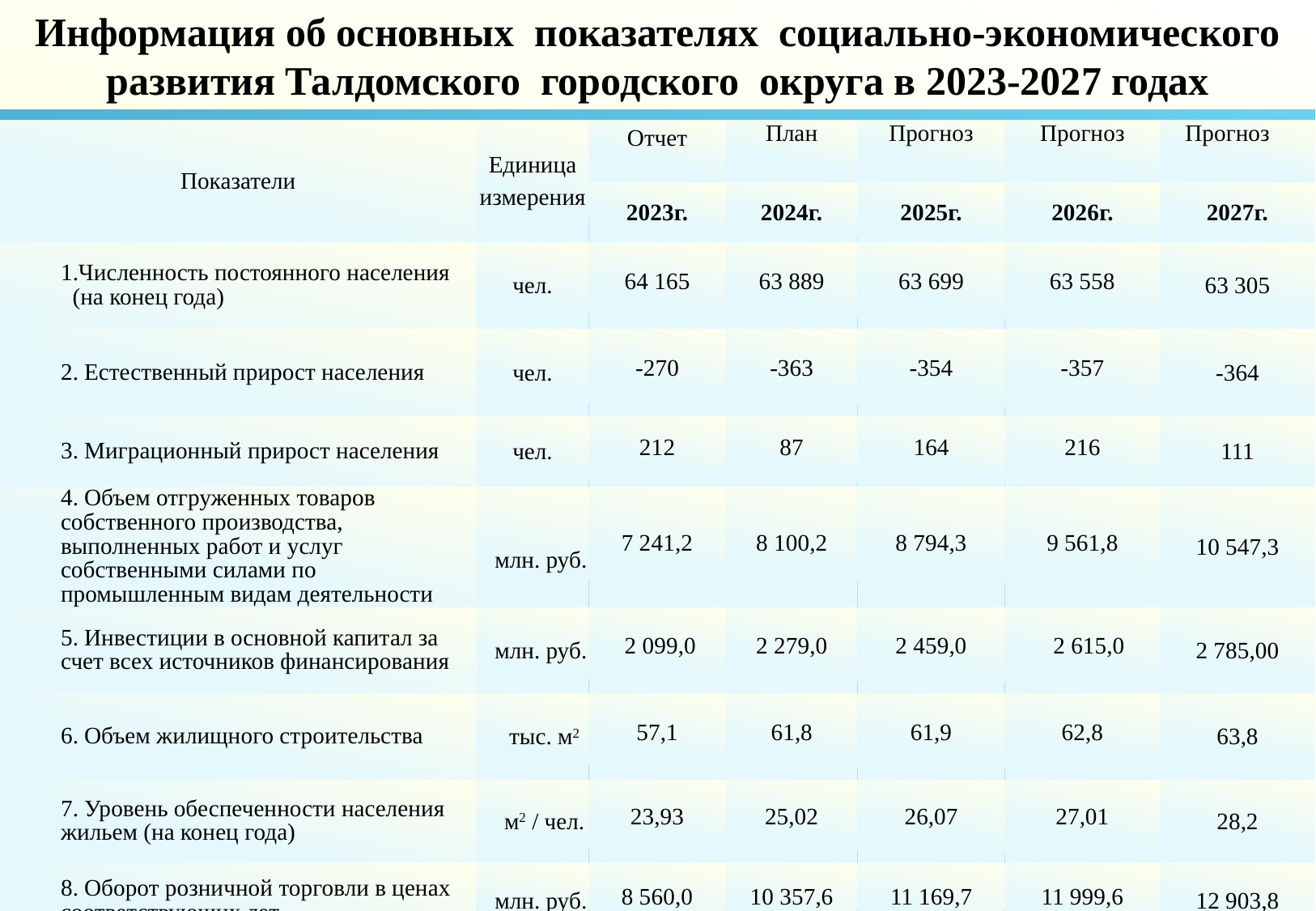

Информация об основных  показателях  социально-экономического  развития Талдомского  городского  округа в 2023-2027 годах
| Показатели | Единица измерения | Отчет | План | Прогноз | Прогноз | Прогноз |
| --- | --- | --- | --- | --- | --- | --- |
|  |  | 2023г. | 2024г. | 2025г. | 2026г. | 2027г. |
| 1.Численность постоянного населения (на конец года) | чел. | 64 165 | 63 889 | 63 699 | 63 558 | 63 305 |
| 2. Естественный прирост населения | чел. | -270 | -363 | -354 | -357 | -364 |
| 3. Миграционный прирост населения | чел. | 212 | 87 | 164 | 216 | 111 |
| 4. Объем отгруженных товаров собственного производства, выполненных работ и услуг собственными силами по промышленным видам деятельности | млн. руб. | 7 241,2 | 8 100,2 | 8 794,3 | 9 561,8 | 10 547,3 |
| 5. Инвестиции в основной капитал за счет всех источников финансирования | млн. руб. | 2 099,0 | 2 279,0 | 2 459,0 | 2 615,0 | 2 785,00 |
| 6. Объем жилищного строительства | тыс. м2 | 57,1 | 61,8 | 61,9 | 62,8 | 63,8 |
| 7. Уровень обеспеченности населения жильем (на конец года) | м2 / чел. | 23,93 | 25,02 | 26,07 | 27,01 | 28,2 |
| 8. Оборот розничной торговли в ценах соответствующих лет | млн. руб. | 8 560,0 | 10 357,6 | 11 169,7 | 11 999,6 | 12 903,8 |